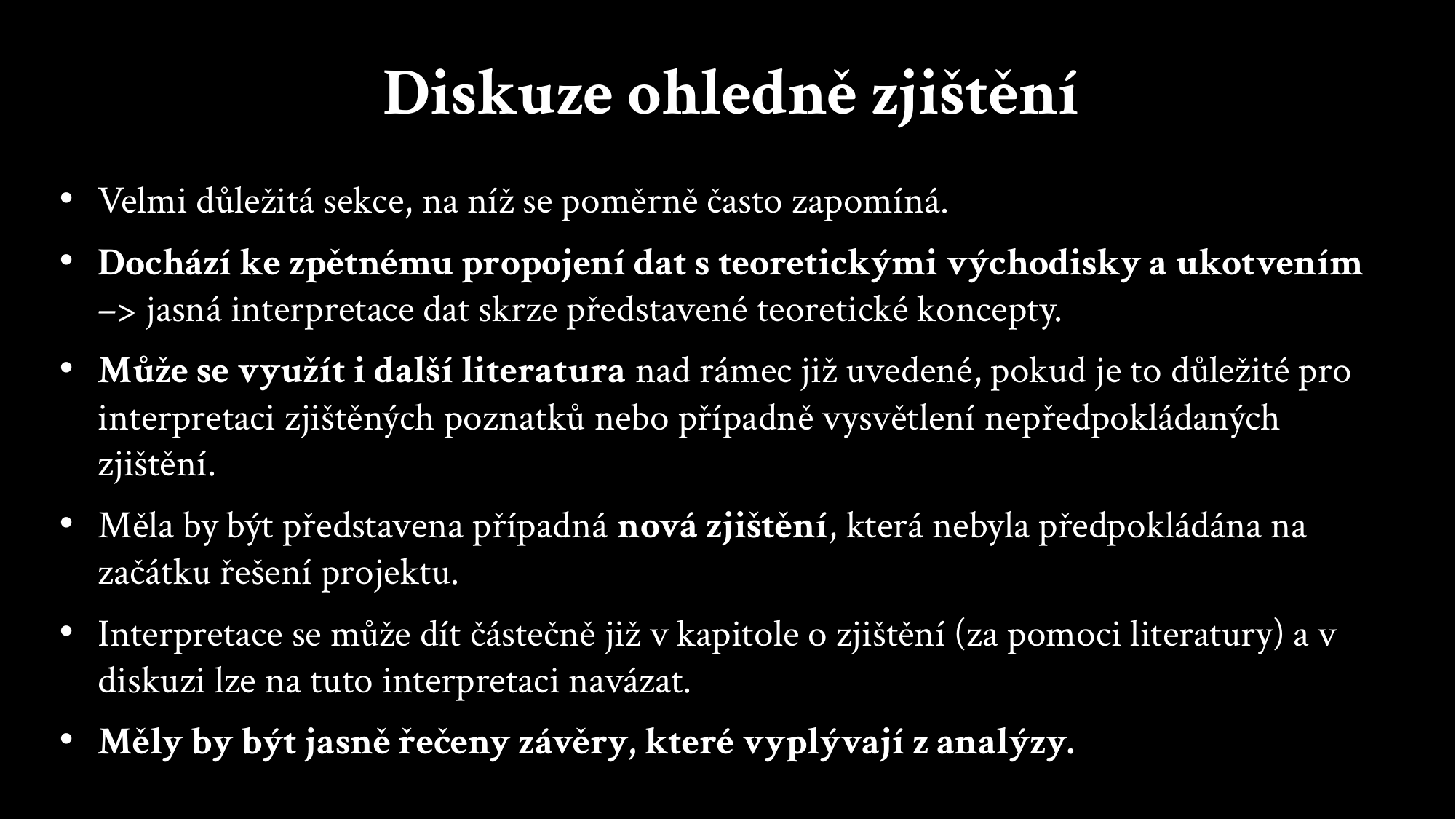

# Diskuze ohledně zjištění
Velmi důležitá sekce, na níž se poměrně často zapomíná.
Dochází ke zpětnému propojení dat s teoretickými východisky a ukotvením –> jasná interpretace dat skrze představené teoretické koncepty.
Může se využít i další literatura nad rámec již uvedené, pokud je to důležité pro interpretaci zjištěných poznatků nebo případně vysvětlení nepředpokládaných zjištění.
Měla by být představena případná nová zjištění, která nebyla předpokládána na začátku řešení projektu.
Interpretace se může dít částečně již v kapitole o zjištění (za pomoci literatury) a v diskuzi lze na tuto interpretaci navázat.
Měly by být jasně řečeny závěry, které vyplývají z analýzy.